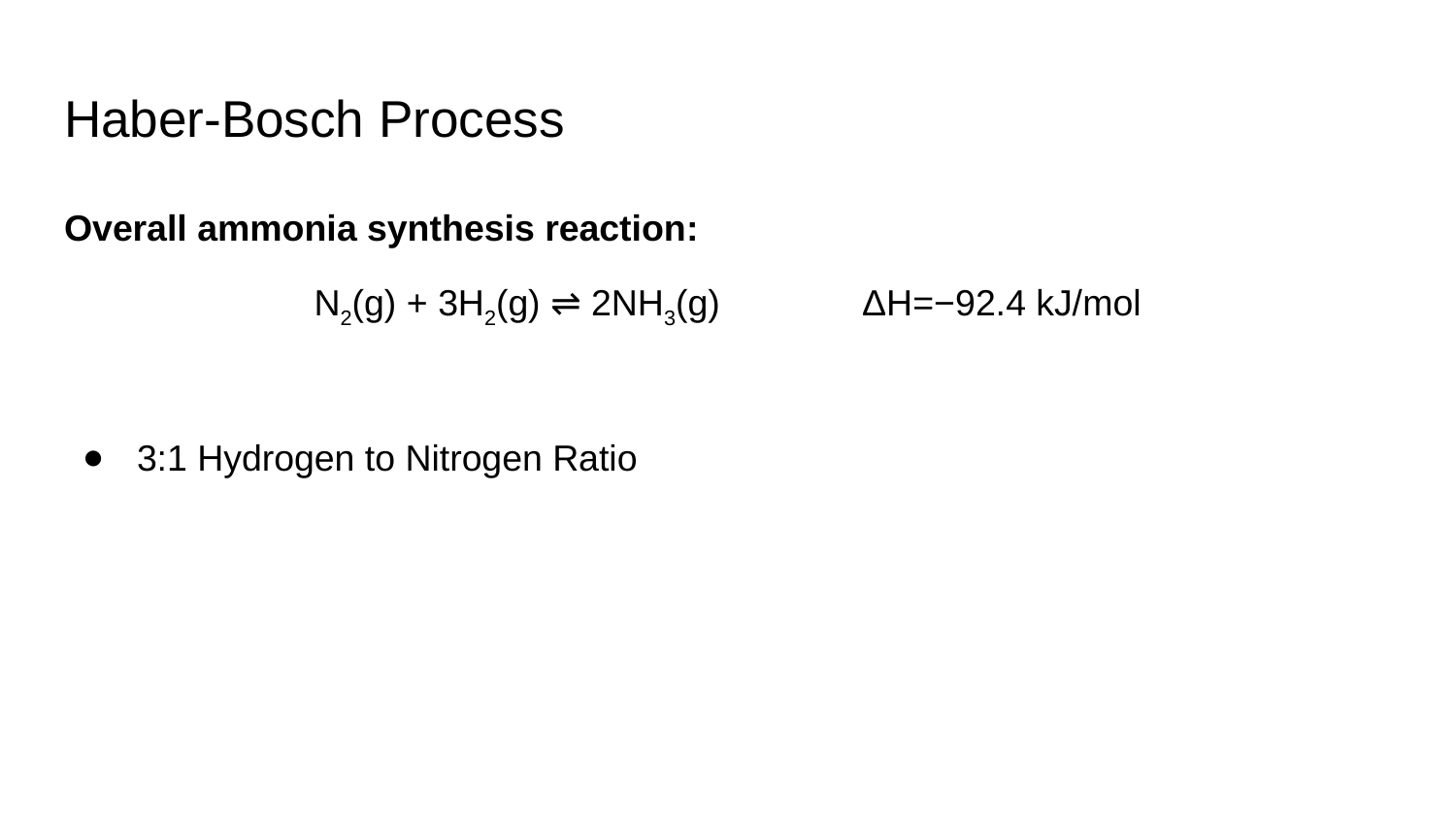

# Haber-Bosch Process
Overall ammonia synthesis reaction:
N2​(g) + 3H2​(g) ⇌ 2NH3​(g)              ΔH=−92.4 kJ/mol

3:1 Hydrogen to Nitrogen Ratio